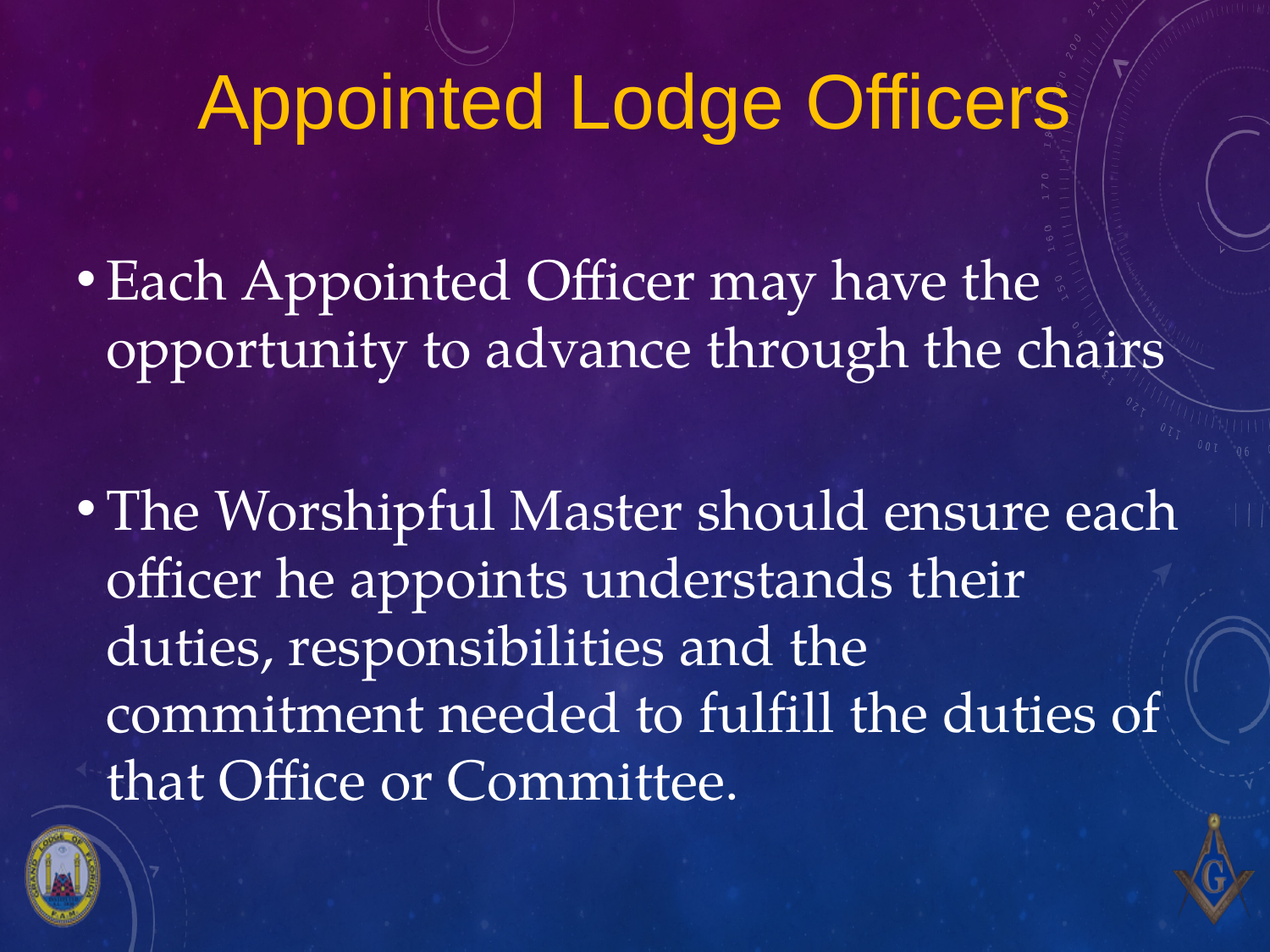

# Appointed Lodge Officers
Each Appointed Officer may have the opportunity to advance through the chairs

The Worshipful Master should ensure each officer he appoints understands their duties, responsibilities and the commitment needed to fulfill the duties of that Office or Committee.